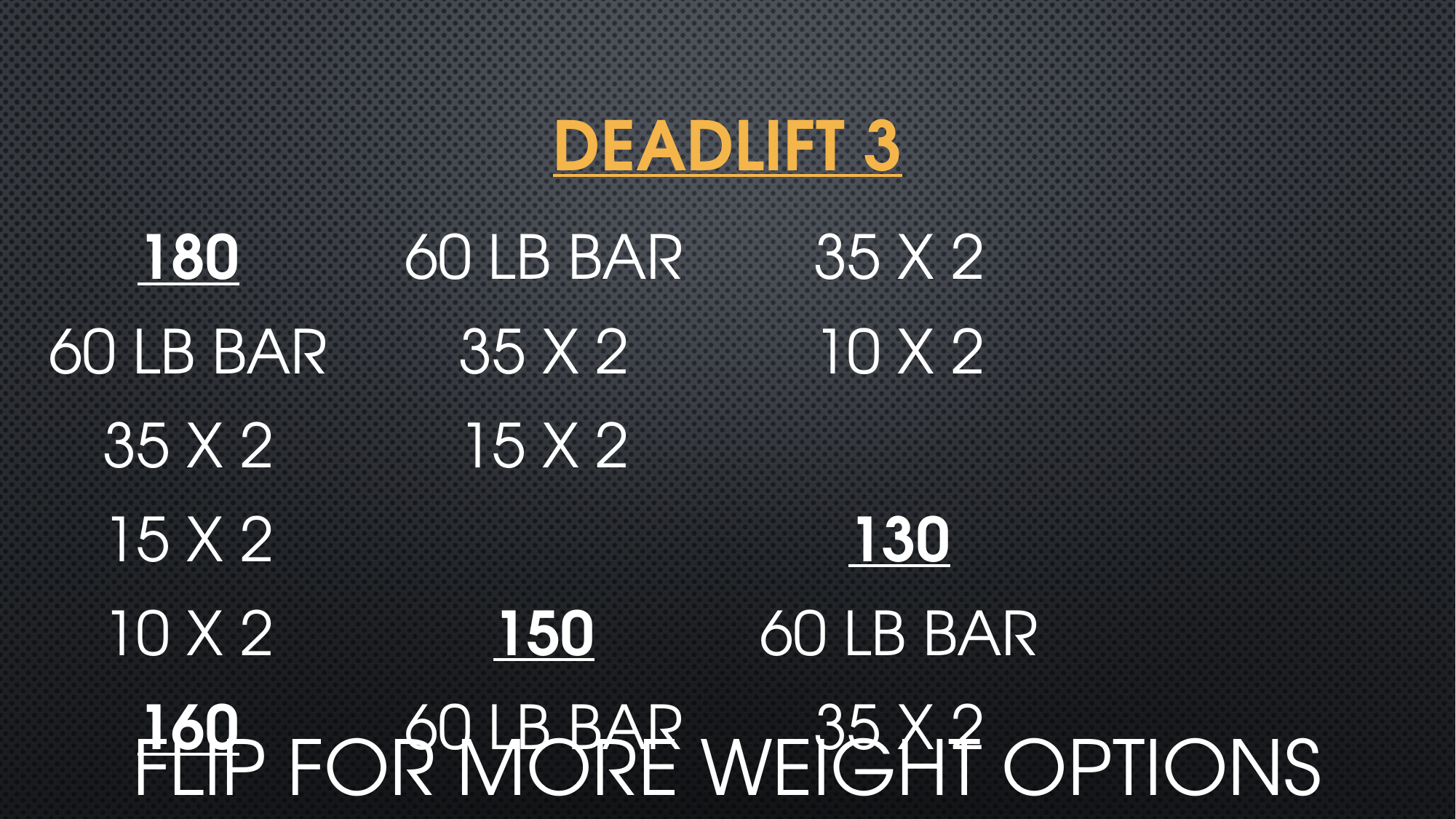

# DEADLIFT 3
180
60 lb bar
35 x 2
15 x 2
10 x 2
160
60 lb bar
35 x 2
15 x 2

150
60 lb bar
35 x 2
10 x 2

130
60 lb bar
35 x 2

FLIP FOR MORE WEIGHT OPTIONS